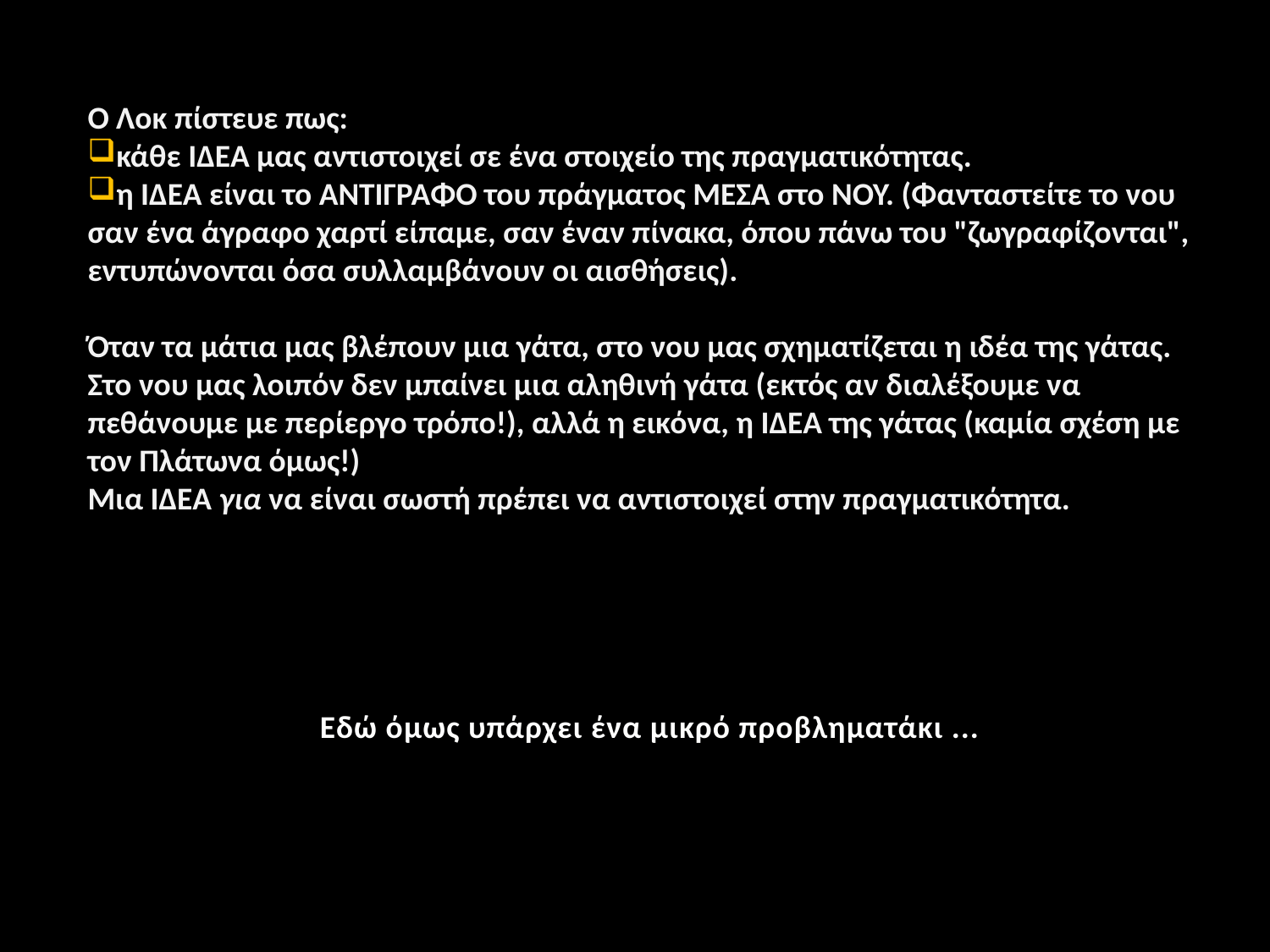

Ο Λοκ πίστευε πως:
κάθε ΙΔΕΑ μας αντιστοιχεί σε ένα στοιχείο της πραγματικότητας.
η ΙΔΕΑ είναι το ΑΝΤΙΓΡΑΦΟ του πράγματος ΜΕΣΑ στο ΝΟΥ. (Φανταστείτε το νου σαν ένα άγραφο χαρτί είπαμε, σαν έναν πίνακα, όπου πάνω του "ζωγραφίζονται", εντυπώνονται όσα συλλαμβάνουν οι αισθήσεις).

Όταν τα μάτια μας βλέπουν μια γάτα, στο νου μας σχηματίζεται η ιδέα της γάτας.
Στο νου μας λοιπόν δεν μπαίνει μια αληθινή γάτα (εκτός αν διαλέξουμε να πεθάνουμε με περίεργο τρόπο!), αλλά η εικόνα, η ΙΔΕΑ της γάτας (καμία σχέση με τον Πλάτωνα όμως!)
Μια ΙΔΕΑ για να είναι σωστή πρέπει να αντιστοιχεί στην πραγματικότητα.

Εδώ όμως υπάρχει ένα μικρό προβληματάκι ...